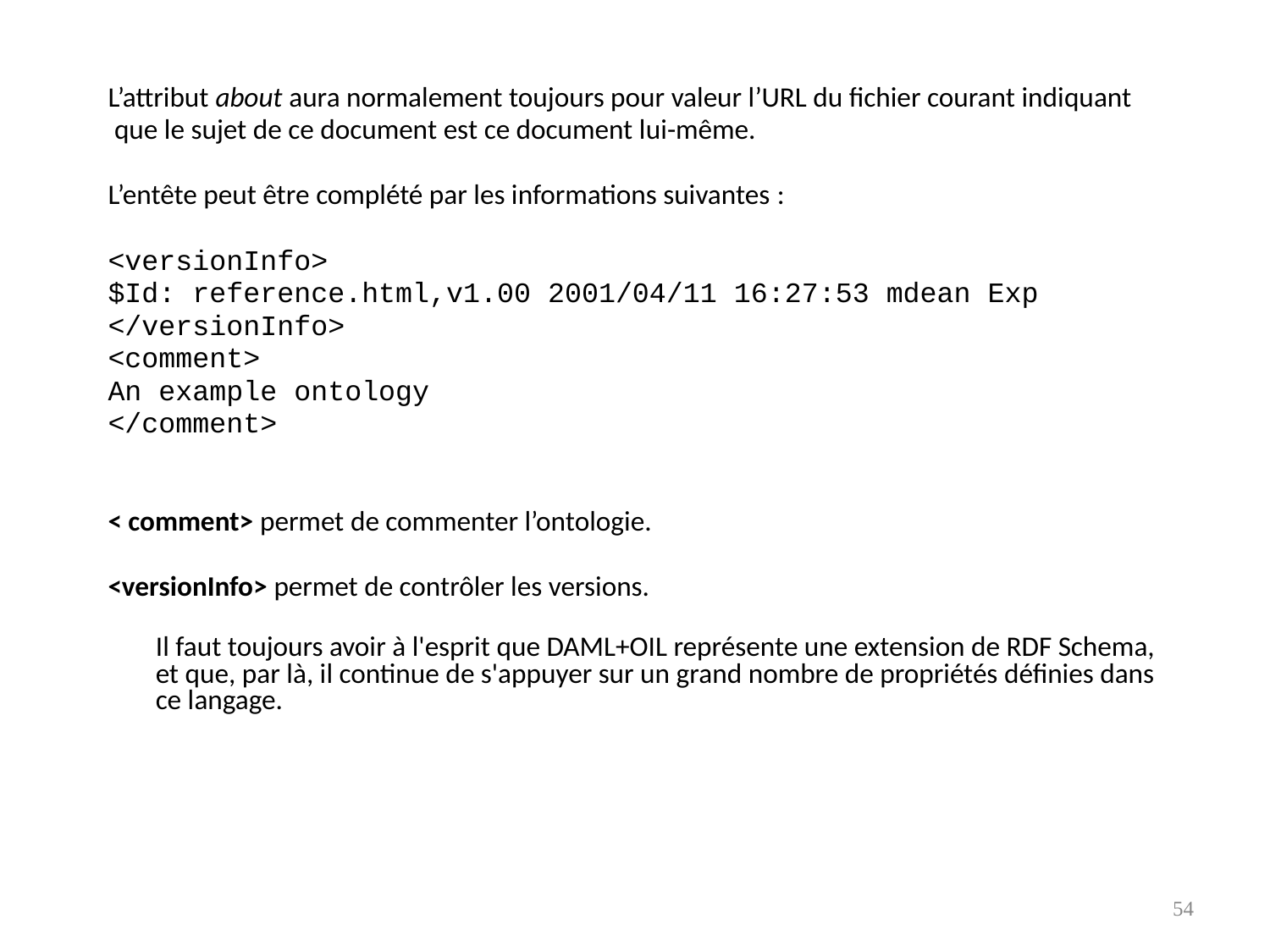

L’attribut about aura normalement toujours pour valeur l’URL du fichier courant indiquant
 que le sujet de ce document est ce document lui-même.

L’entête peut être complété par les informations suivantes :

<versionInfo>
$Id: reference.html,v1.00 2001/04/11 16:27:53 mdean Exp
</versionInfo>
<comment>
An example ontology
</comment>

< comment> permet de commenter l’ontologie.

<versionInfo> permet de contrôler les versions.
Il faut toujours avoir à l'esprit que DAML+OIL représente une extension de RDF Schema, et que, par là, il continue de s'appuyer sur un grand nombre de propriétés définies dans ce langage.

-

-

54